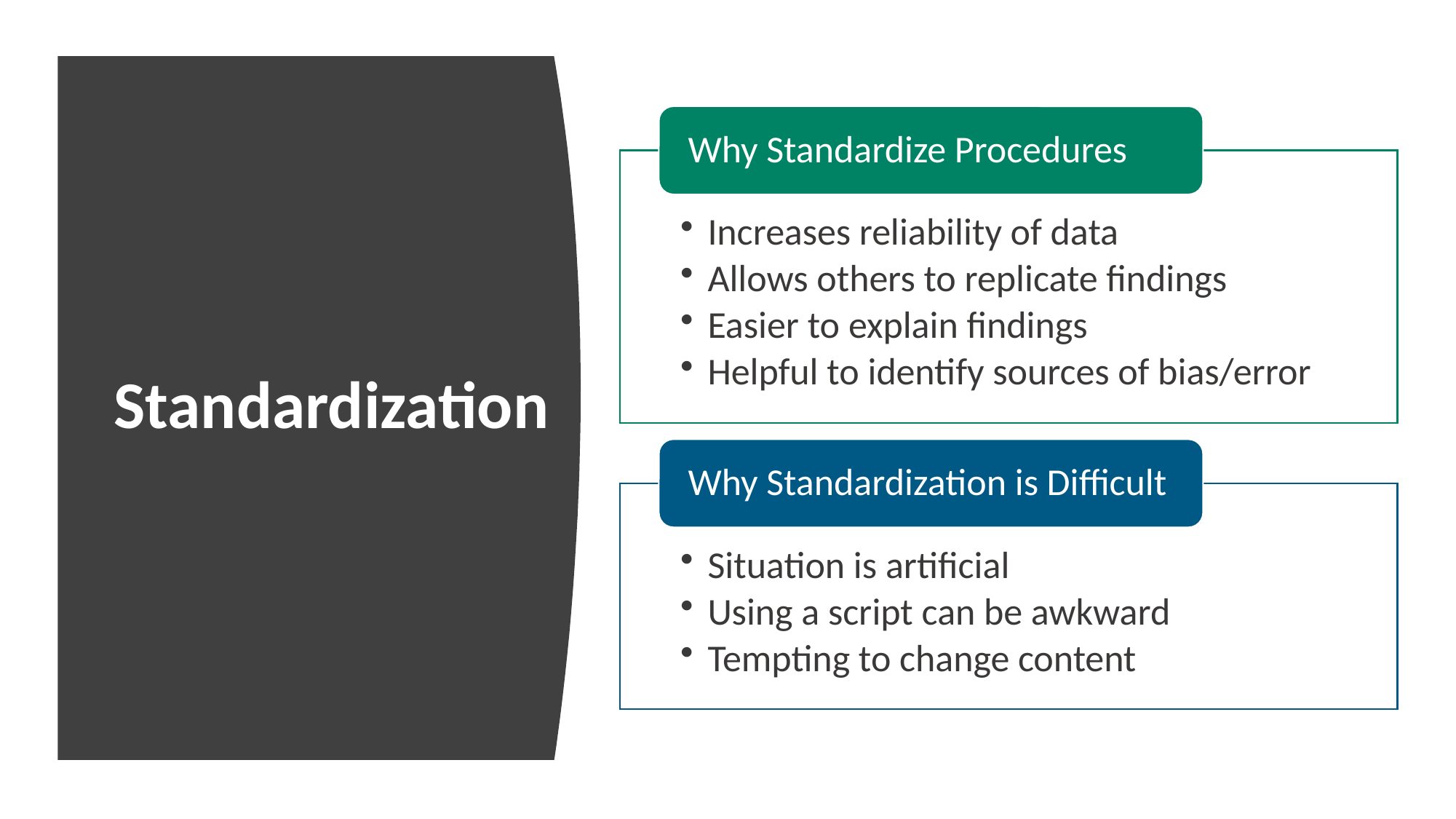

Increases reliability of data
Allows others to replicate findings
Easier to explain findings
Helpful to identify sources of bias/error
Why Standardize Procedures
Situation is artificial
Using a script can be awkward
Tempting to change content
Why Standardization is Difficult

# Standardization